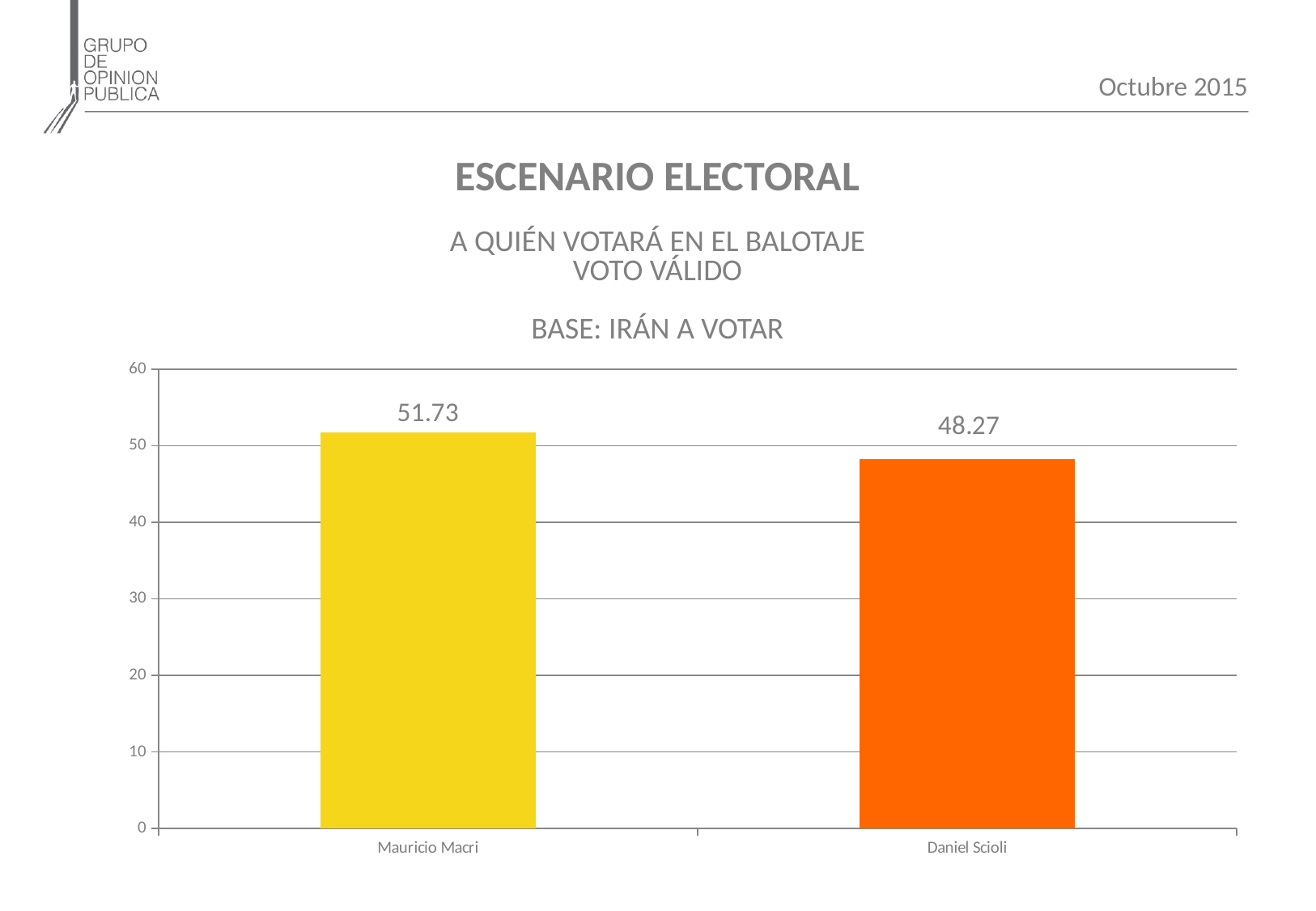

Octubre 2015
ESCENARIO ELECTORAL
A QUIÉN VOTARÁ EN EL BALOTAJE
VOTO VÁLIDO
BASE: IRÁN A VOTAR

### Chart

| Category |  |
|---|---|
| Mauricio Macri | 51.73184357541899 |
| Daniel Scioli | 48.26815642458101 |